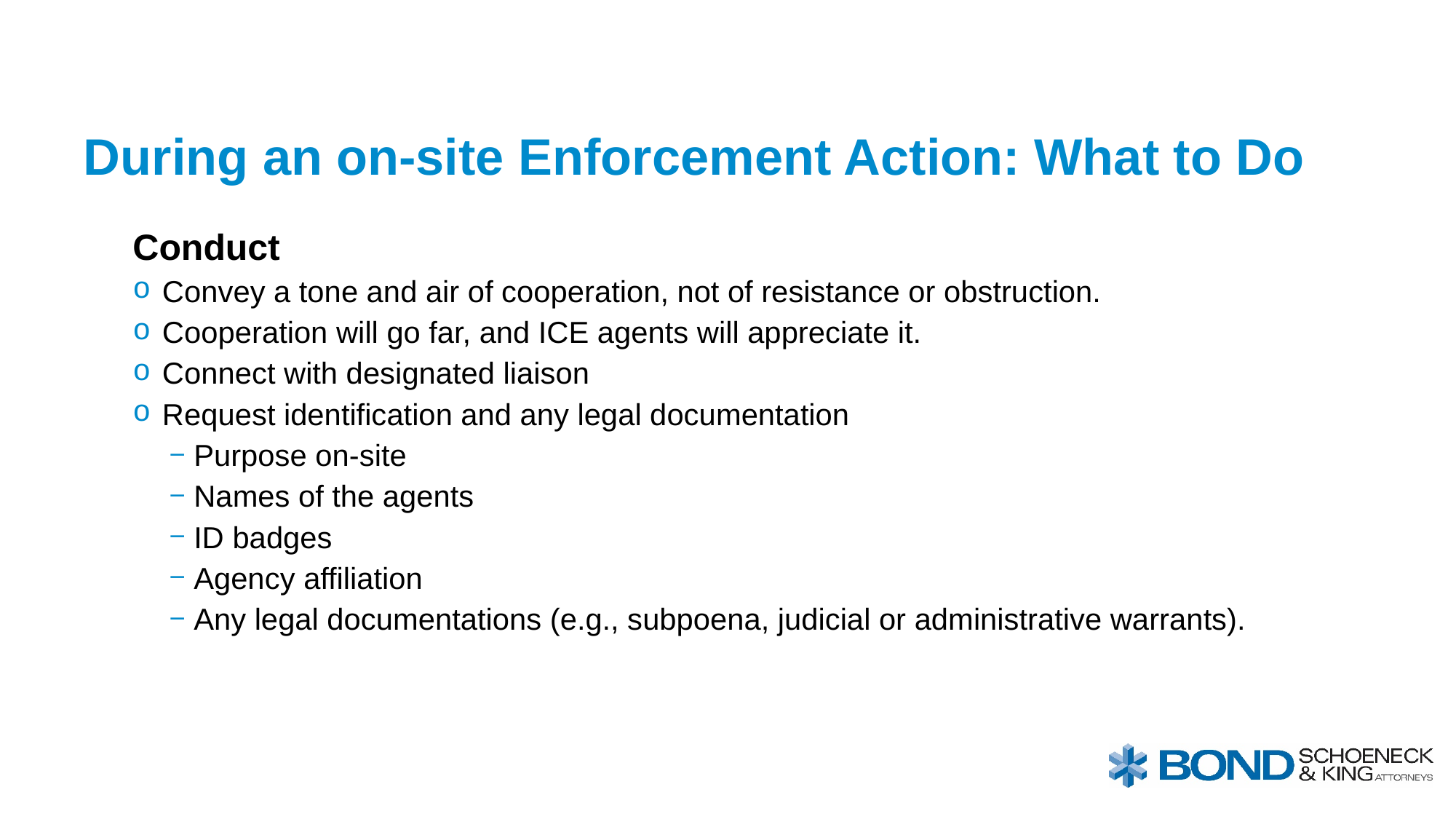

# During an on-site Enforcement Action: What to Do
Conduct
Convey a tone and air of cooperation, not of resistance or obstruction.
Cooperation will go far, and ICE agents will appreciate it.
Connect with designated liaison
Request identification and any legal documentation
Purpose on-site
Names of the agents
ID badges
Agency affiliation
Any legal documentations (e.g., subpoena, judicial or administrative warrants).